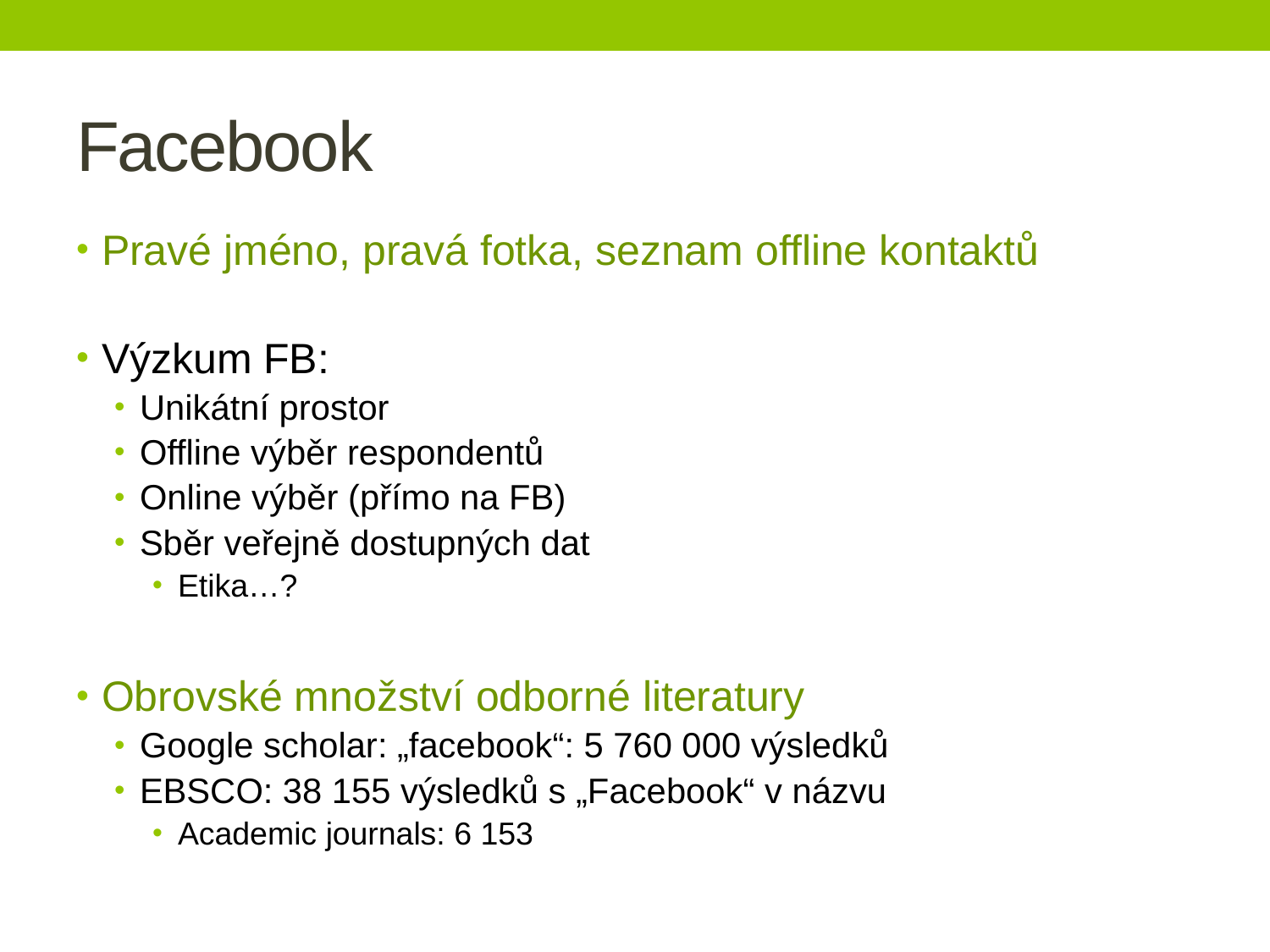

# Facebook
Pravé jméno, pravá fotka, seznam offline kontaktů

Výzkum FB:
Unikátní prostor
Offline výběr respondentů
Online výběr (přímo na FB)
Sběr veřejně dostupných dat
Etika…?

Obrovské množství odborné literatury
Google scholar: „facebook“: 5 760 000 výsledků
EBSCO: 38 155 výsledků s „Facebook“ v názvu
Academic journals: 6 153